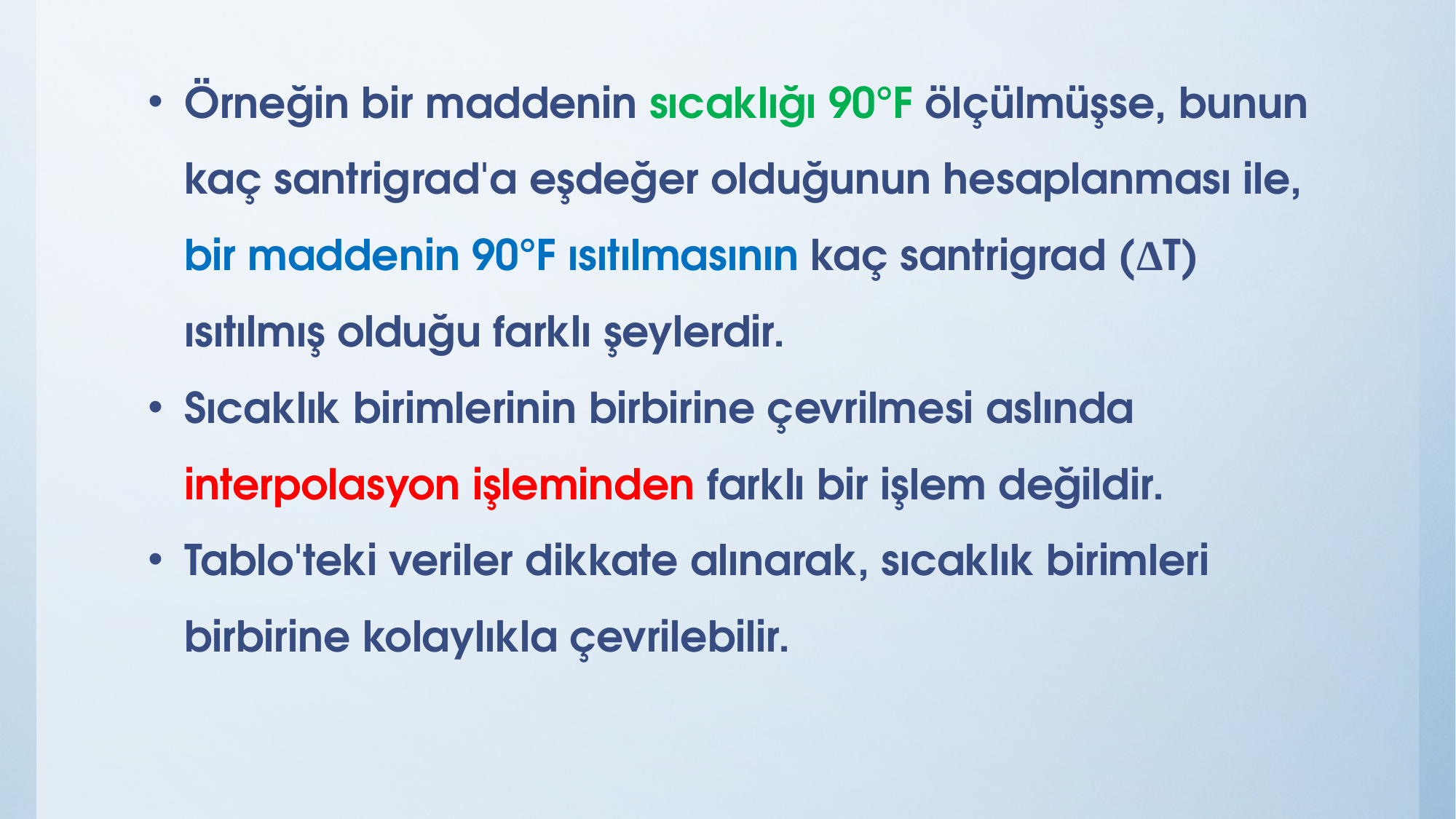

Örneğin bir maddenin sıcaklığı 90°F ölçülmüşse, bunun kaç santrigrad'a eşdeğer olduğunun hesaplanması ile, bir maddenin 90°F ısıtılmasının kaç santrigrad (ΔT) ısıtılmış olduğu farklı şeylerdir.
Sıcaklık birimlerinin birbirine çevrilmesi aslında interpolasyon işleminden farklı bir işlem değildir.
Tablo'teki veriler dikkate alınarak, sıcaklık birimleri birbirine kolaylıkla çevrilebilir.